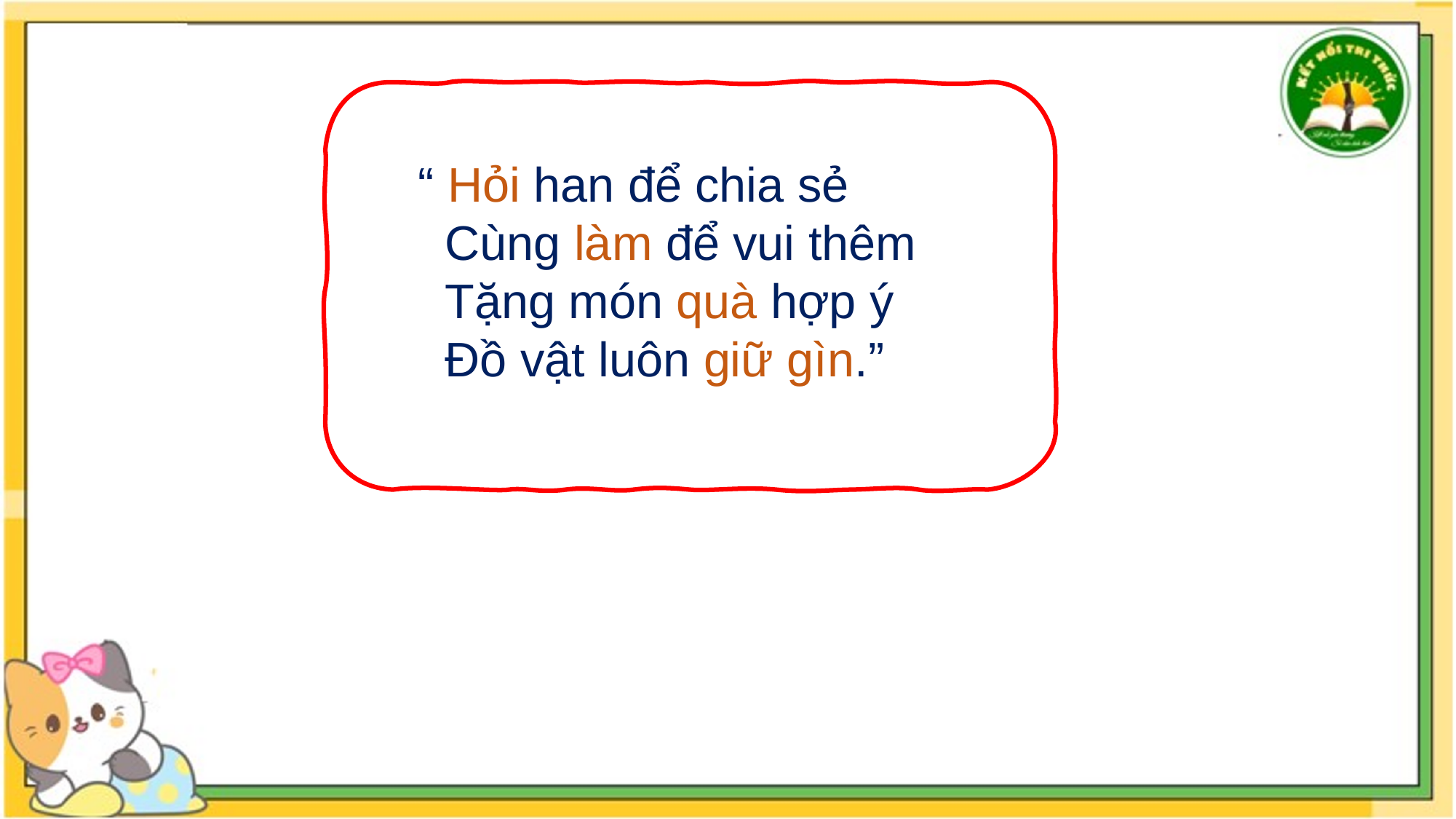

“ Hỏi han để chia sẻ
  Cùng làm để vui thêm
  Tặng món quà hợp ý
  Đồ vật luôn giữ gìn.”